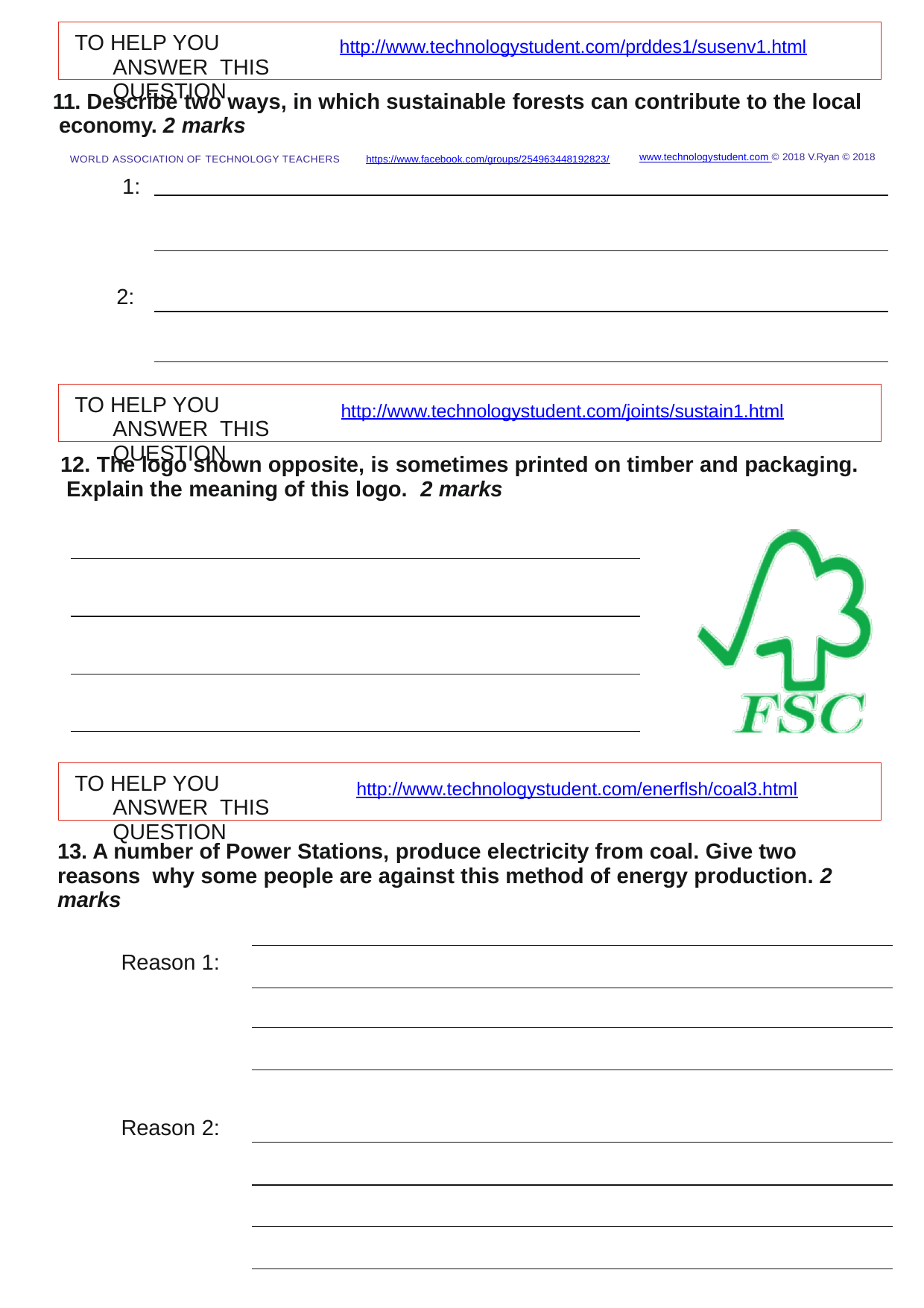

TO HELP YOU ANSWER  THIS QUESTION
http://www.technologystudent.com/prddes1/susenv1.html
11. Describe two ways, in which sustainable forests can contribute to the local  economy. 2 marks
WORLD ASSOCIATION OF TECHNOLOGY TEACHERS	https://www.facebook.com/groups/254963448192823/
1:
www.technologystudent.com © 2018 V.Ryan © 2018

2:

TO HELP YOU ANSWER  THIS QUESTION
http://www.technologystudent.com/joints/sustain1.html
12. The logo shown opposite, is sometimes printed on timber and packaging.  Explain the meaning of this logo.	2 marks

TO HELP YOU ANSWER  THIS QUESTION
http://www.technologystudent.com/enerﬂsh/coal3.html
13. A number of Power Stations, produce electricity from coal. Give two reasons  why some people are against this method of energy production. 2 marks

Reason 1:

Reason 2: